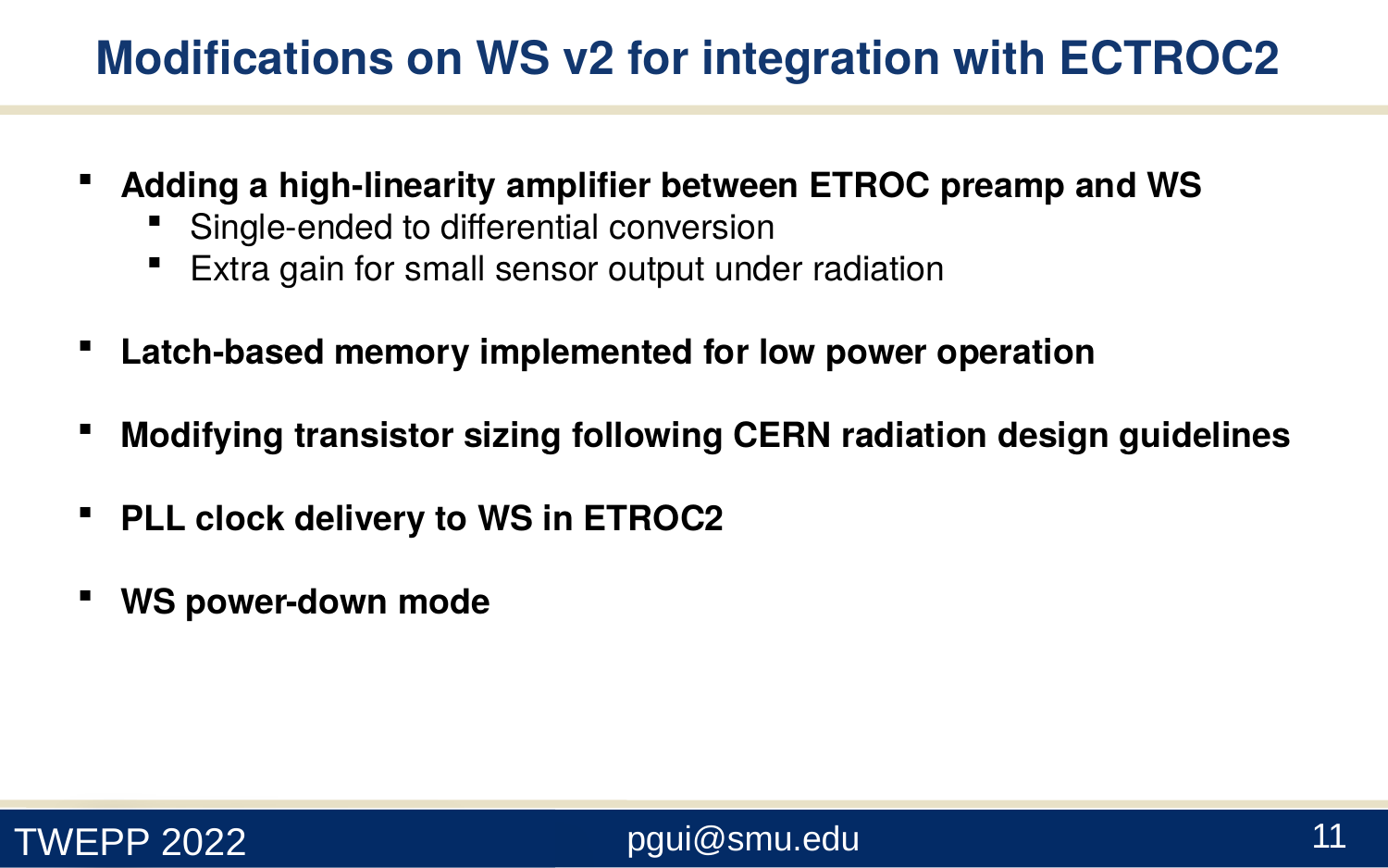

Modifications on WS v2 for integration with ECTROC2
Adding a high-linearity amplifier between ETROC preamp and WS
Single-ended to differential conversion
Extra gain for small sensor output under radiation

Latch-based memory implemented for low power operation

Modifying transistor sizing following CERN radiation design guidelines

PLL clock delivery to WS in ETROC2

WS power-down mode